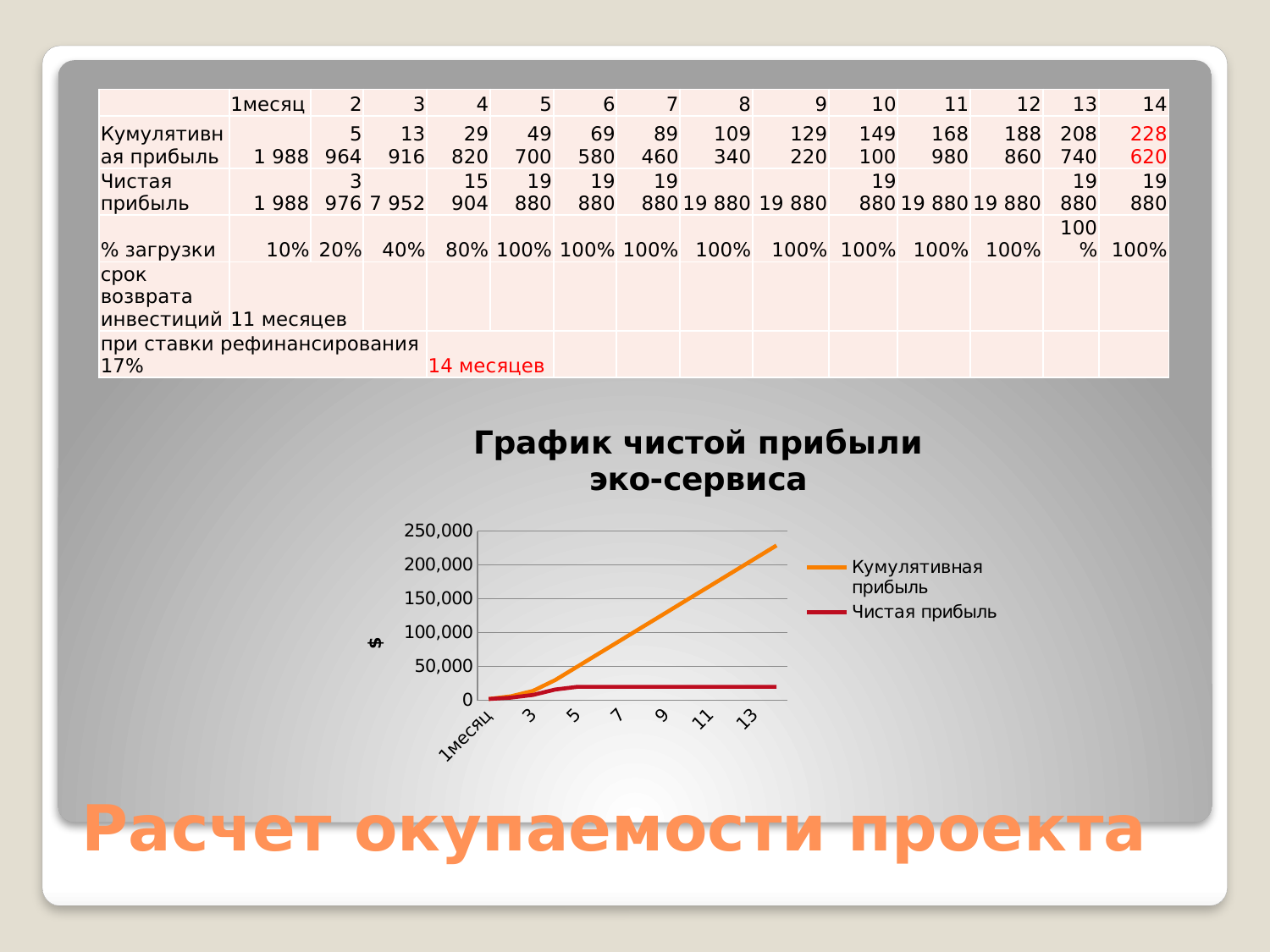

|  | 1месяц | 2 | 3 | 4 | 5 | 6 | 7 | 8 | 9 | 10 | 11 | 12 | 13 | 14 |
| --- | --- | --- | --- | --- | --- | --- | --- | --- | --- | --- | --- | --- | --- | --- |
| Кумулятивная прибыль | 1 988 | 5 964 | 13 916 | 29 820 | 49 700 | 69 580 | 89 460 | 109 340 | 129 220 | 149 100 | 168 980 | 188 860 | 208 740 | 228 620 |
| Чистая прибыль | 1 988 | 3 976 | 7 952 | 15 904 | 19 880 | 19 880 | 19 880 | 19 880 | 19 880 | 19 880 | 19 880 | 19 880 | 19 880 | 19 880 |
| % загрузки | 10% | 20% | 40% | 80% | 100% | 100% | 100% | 100% | 100% | 100% | 100% | 100% | 100% | 100% |
| срок возврата инвестиций | 11 месяцев |  |  |  |  |  |  |  |  |  |  |  |  |  |
| при ставки рефинансирования 17% |  |  |  | 14 месяцев |  |  |  |  |  |  |  |  |  |  |

### Chart: График чистой прибыли эко-сервиса

| Category | Кумулятивная прибыль | Чистая прибыль |
|---|---|---|
| 1месяц | 1988.0 | 1988.0 |
| 2 | 5964.0 | 3976.0 |
| 3 | 13916.0 | 7952.0 |
| 4 | 29820.0 | 15904.0 |
| 5 | 49700.0 | 19880.0 |
| 6 | 69580.0 | 19880.0 |
| 7 | 89460.0 | 19880.0 |
| 8 | 109340.0 | 19880.0 |
| 9 | 129220.0 | 19880.0 |
| 10 | 149100.0 | 19880.0 |
| 11 | 168980.0 | 19880.0 |
| 12 | 188860.0 | 19880.0 |
| 13 | 208740.0 | 19880.0 |
| 14 | 228620.0 | 19880.0 |
# Расчет окупаемости проекта